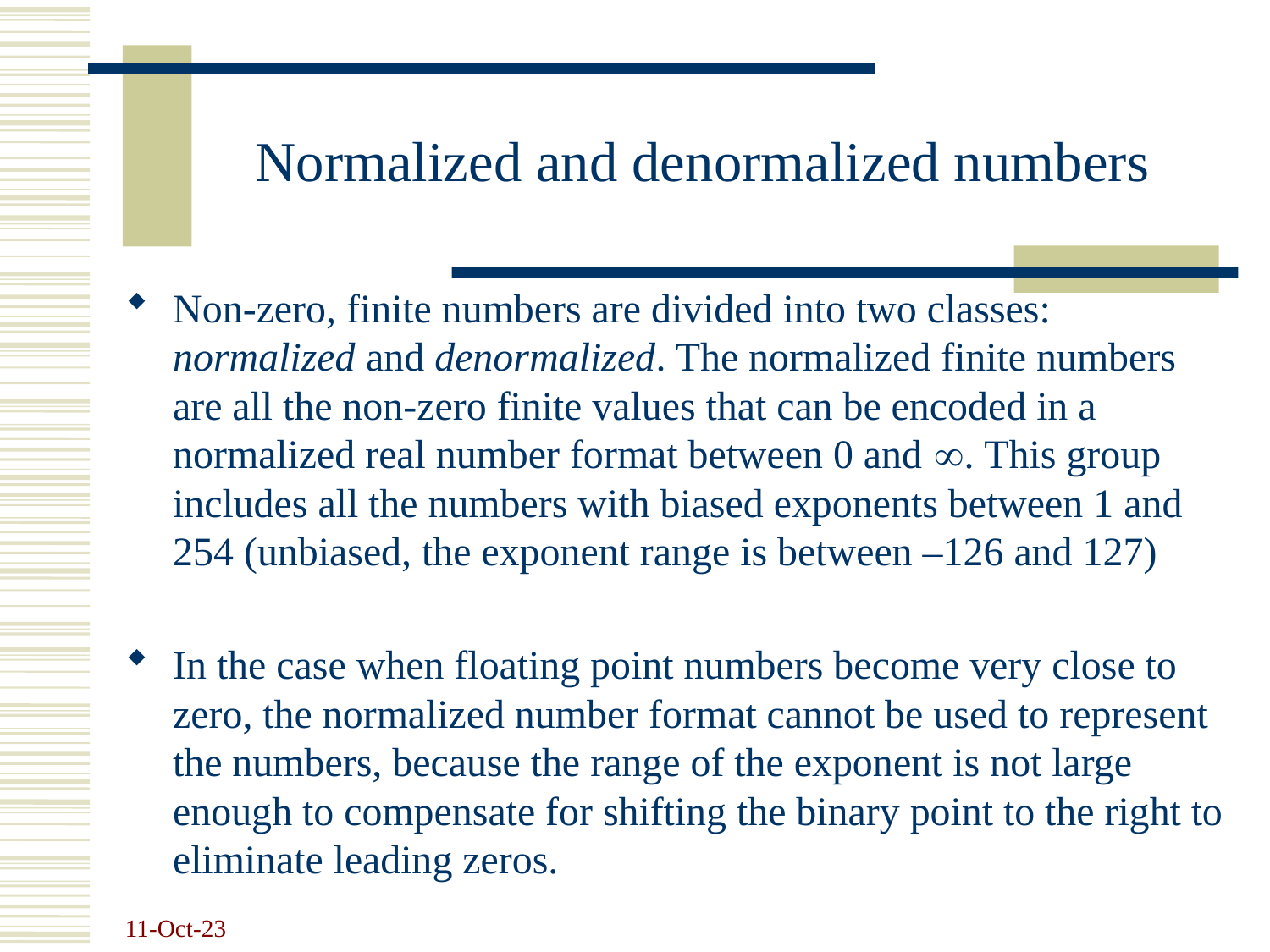

# Normalized and denormalized numbers
Non-zero, finite numbers are divided into two classes: normalized and denormalized. The normalized finite numbers are all the non-zero finite values that can be encoded in a normalized real number format between 0 and ∞. This group includes all the numbers with biased exponents between 1 and 254 (unbiased, the exponent range is between –126 and 127)

In the case when floating point numbers become very close to zero, the normalized number format cannot be used to represent the numbers, because the range of the exponent is not large enough to compensate for shifting the binary point to the right to eliminate leading zeros.
11-Oct-23